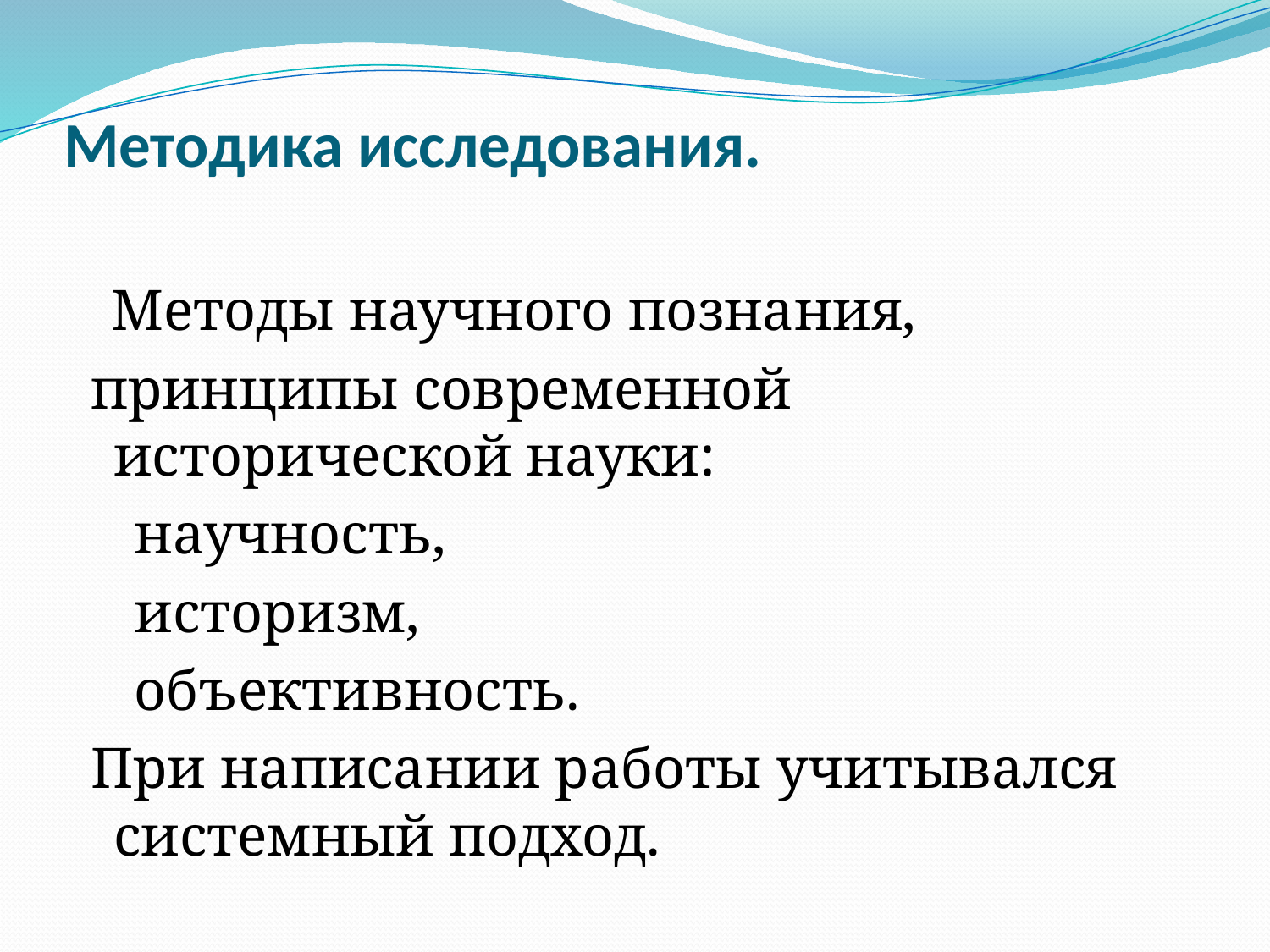

# Методика исследования.
   Методы научного познания,
 принципы современной исторической науки:
    научность,
    историзм,
    объективность.
 При написании работы учитывался системный подход.